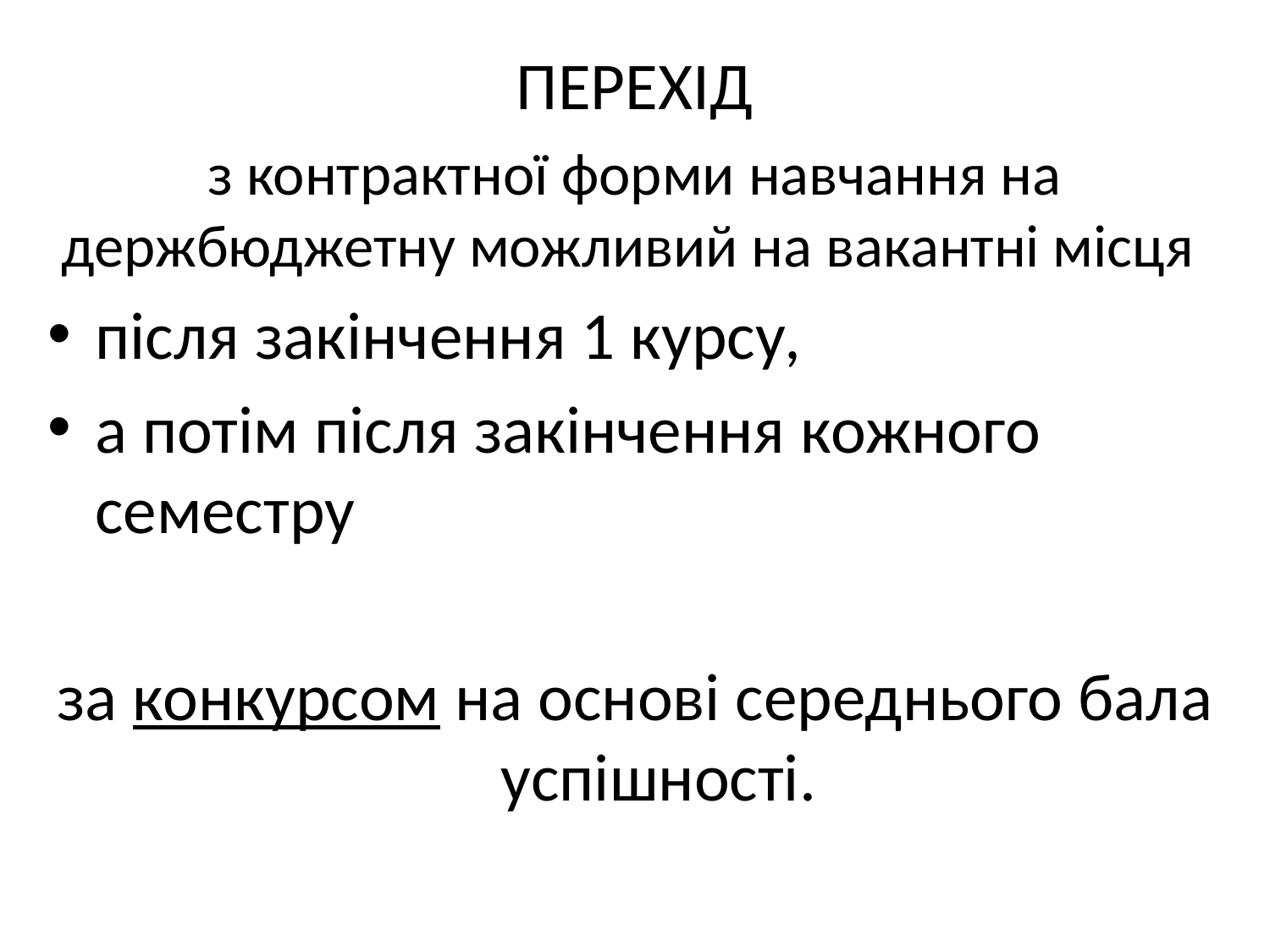

ПЕРЕХІД
з контрактної форми навчання на держбюджетну можливий на вакантні місця
після закінчення 1 курсу,
а потім після закінчення кожного семестру

за конкурсом на основі середнього бала успішності.